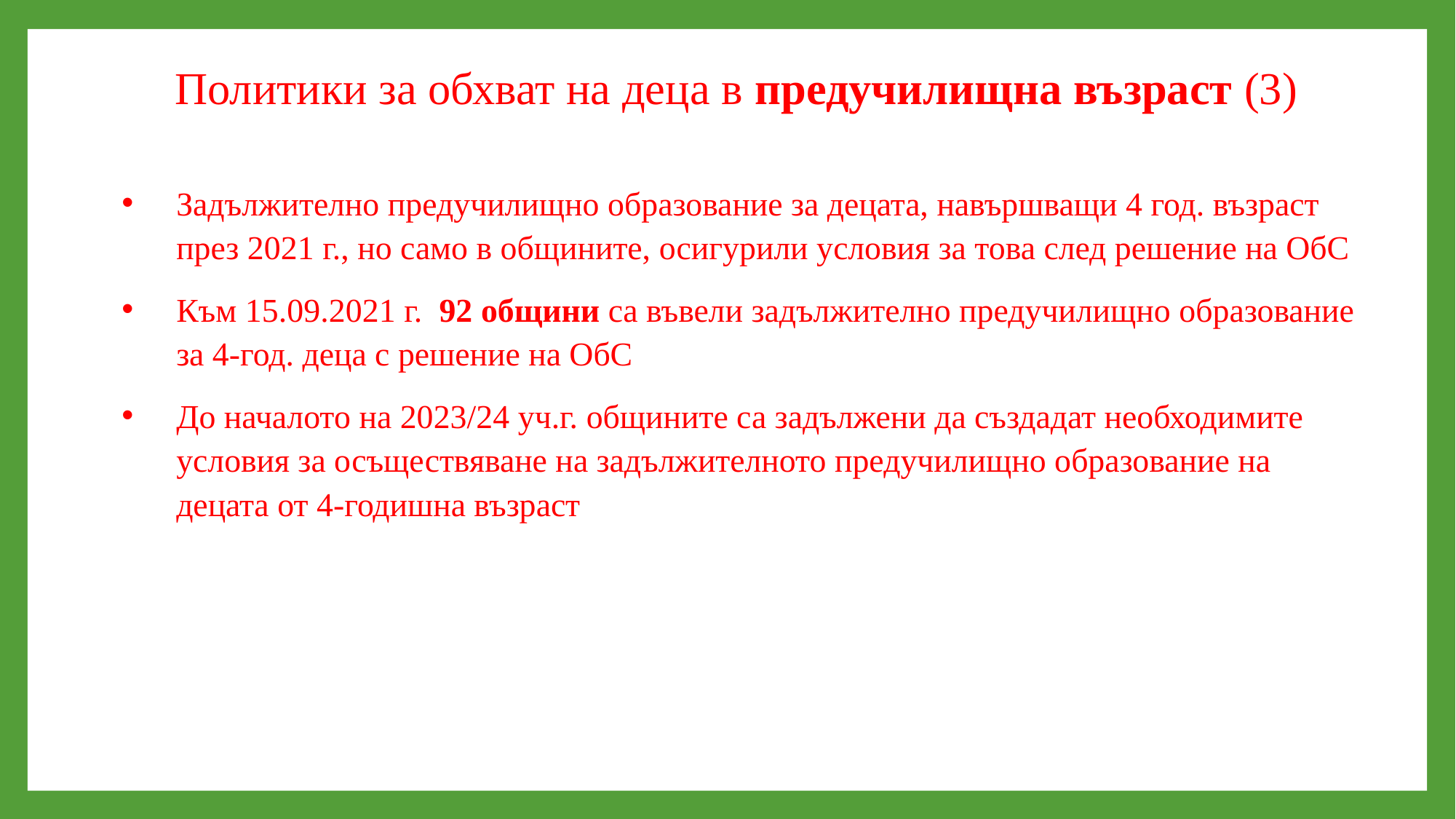

Политики за обхват на деца в предучилищна възраст (3)

Задължително предучилищно образование за децата, навършващи 4 год. възраст през 2021 г., но само в общините, осигурили условия за това след решение на ОбС
Към 15.09.2021 г.  92 общини са въвели задължително предучилищно образование за 4-год. деца с решение на ОбС
До началото на 2023/24 уч.г. общините са задължени да създадат необходимите условия за осъществяване на задължителното предучилищно образование на децата от 4-годишна възраст